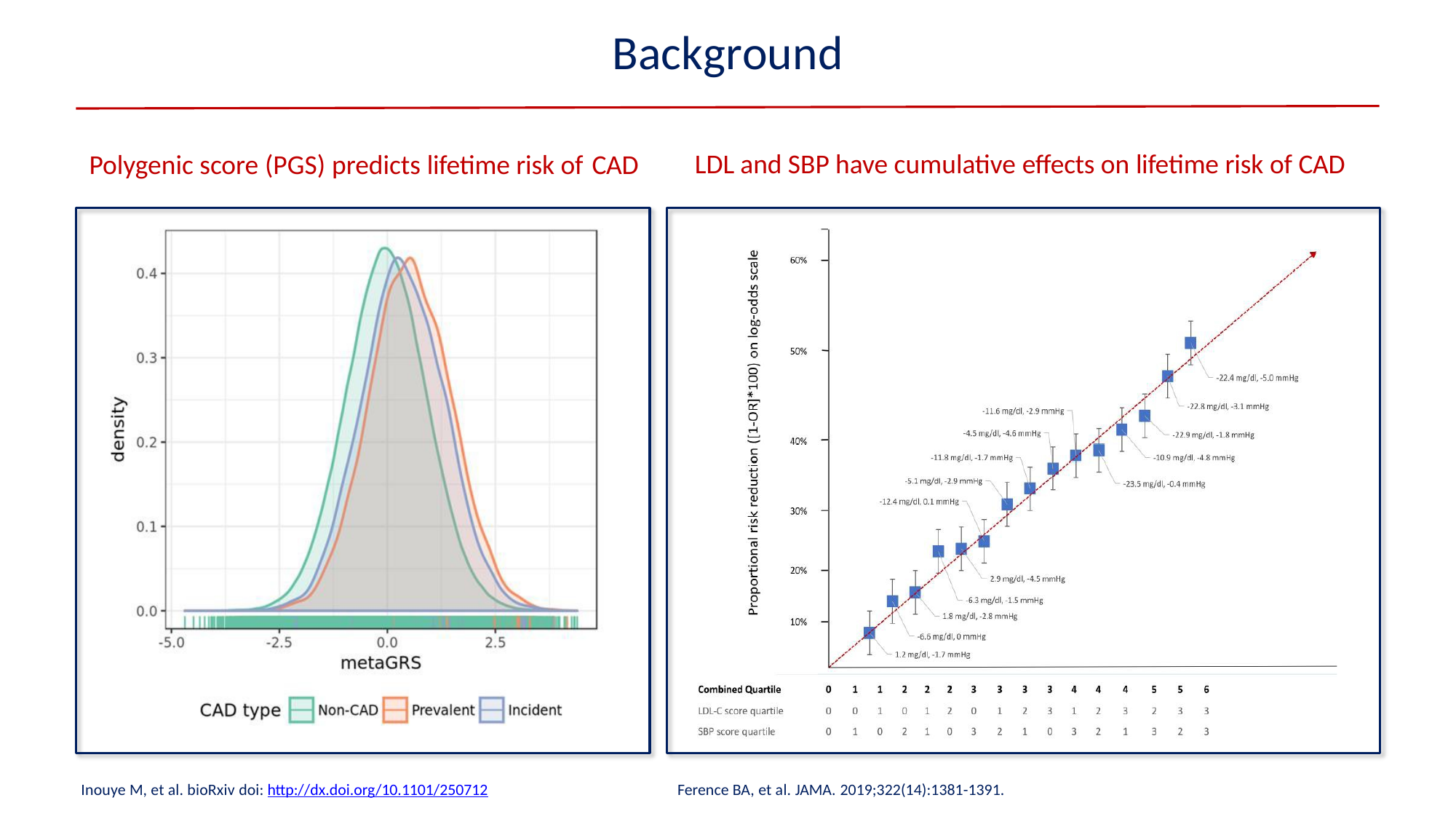

# Background
LDL and SBP have cumulative effects on lifetime risk of CAD
Polygenic score (PGS) predicts lifetime risk of CAD

Inouye M, et al. bioRxiv doi: http://dx.doi.org/10.1101/250712
Ference BA, et al. JAMA. 2019;322(14):1381-1391.